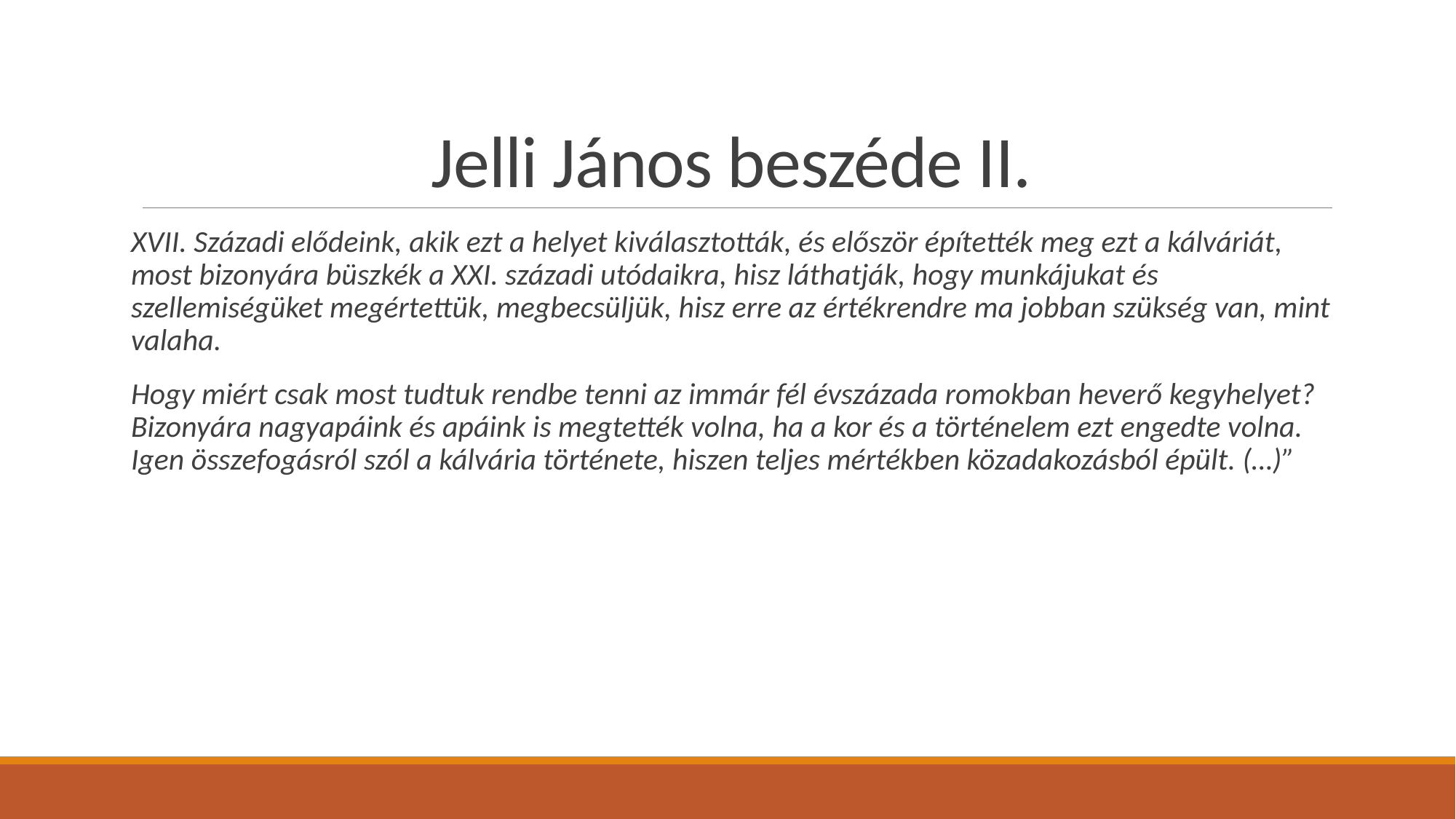

# Jelli János beszéde II.
XVII. Századi elődeink, akik ezt a helyet kiválasztották, és először építették meg ezt a kálváriát, most bizonyára büszkék a XXI. századi utódaikra, hisz láthatják, hogy munkájukat és szellemiségüket megértettük, megbecsüljük, hisz erre az értékrendre ma jobban szükség van, mint valaha.
Hogy miért csak most tudtuk rendbe tenni az immár fél évszázada romokban heverő kegyhelyet? Bizonyára nagyapáink és apáink is megtették volna, ha a kor és a történelem ezt engedte volna. Igen összefogásról szól a kálvária története, hiszen teljes mértékben közadakozásból épült. (…)”